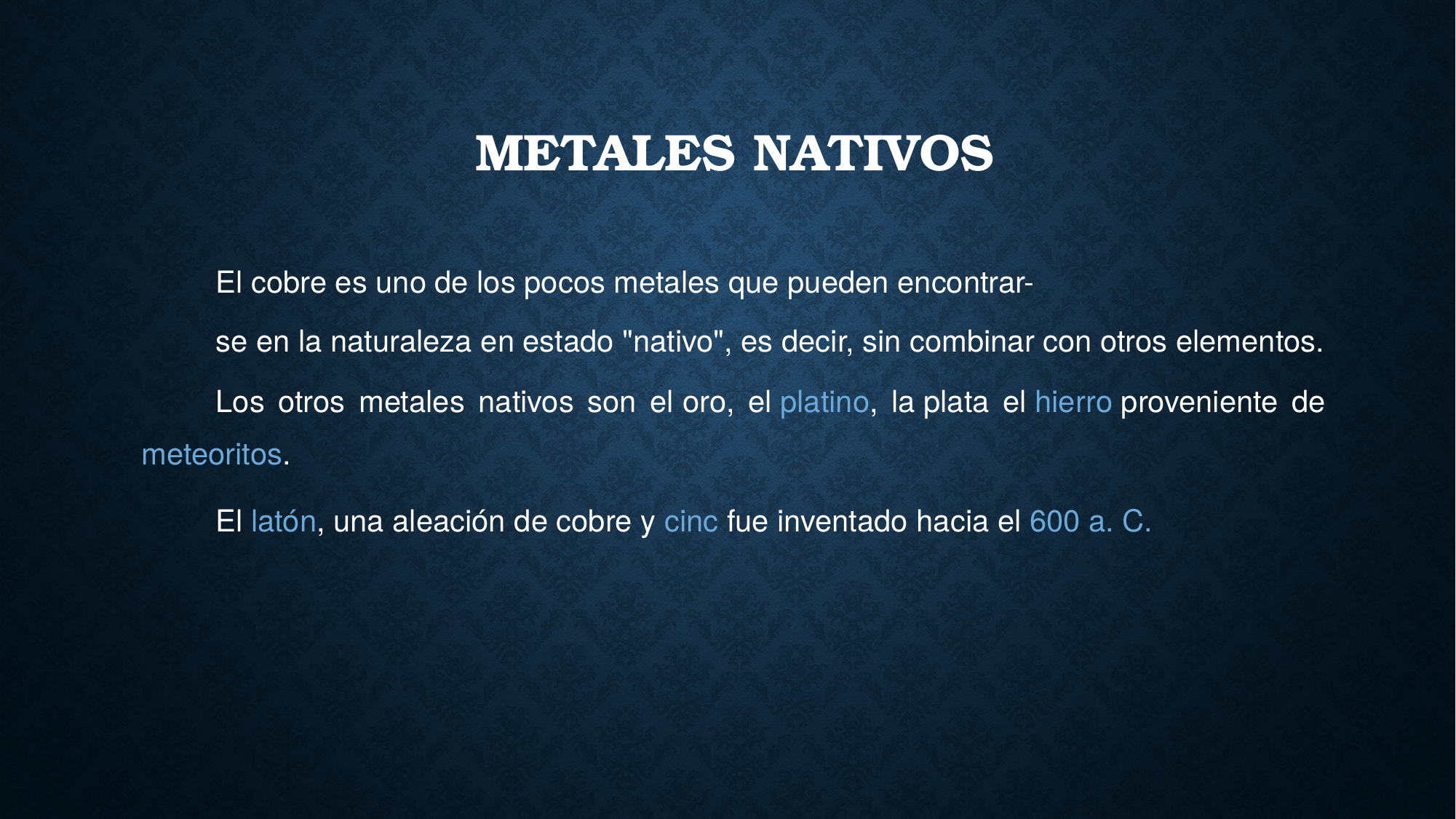

# METALES NATIVOS
El cobre es uno de los pocos metales que pueden encontrar-
se en la naturaleza en estado "nativo", es decir, sin combinar con otros elementos.
Los otros metales nativos son el oro, el platino, la plata el hierro proveniente de meteoritos.
El latón, una aleación de cobre y cinc fue inventado hacia el 600 a. C.